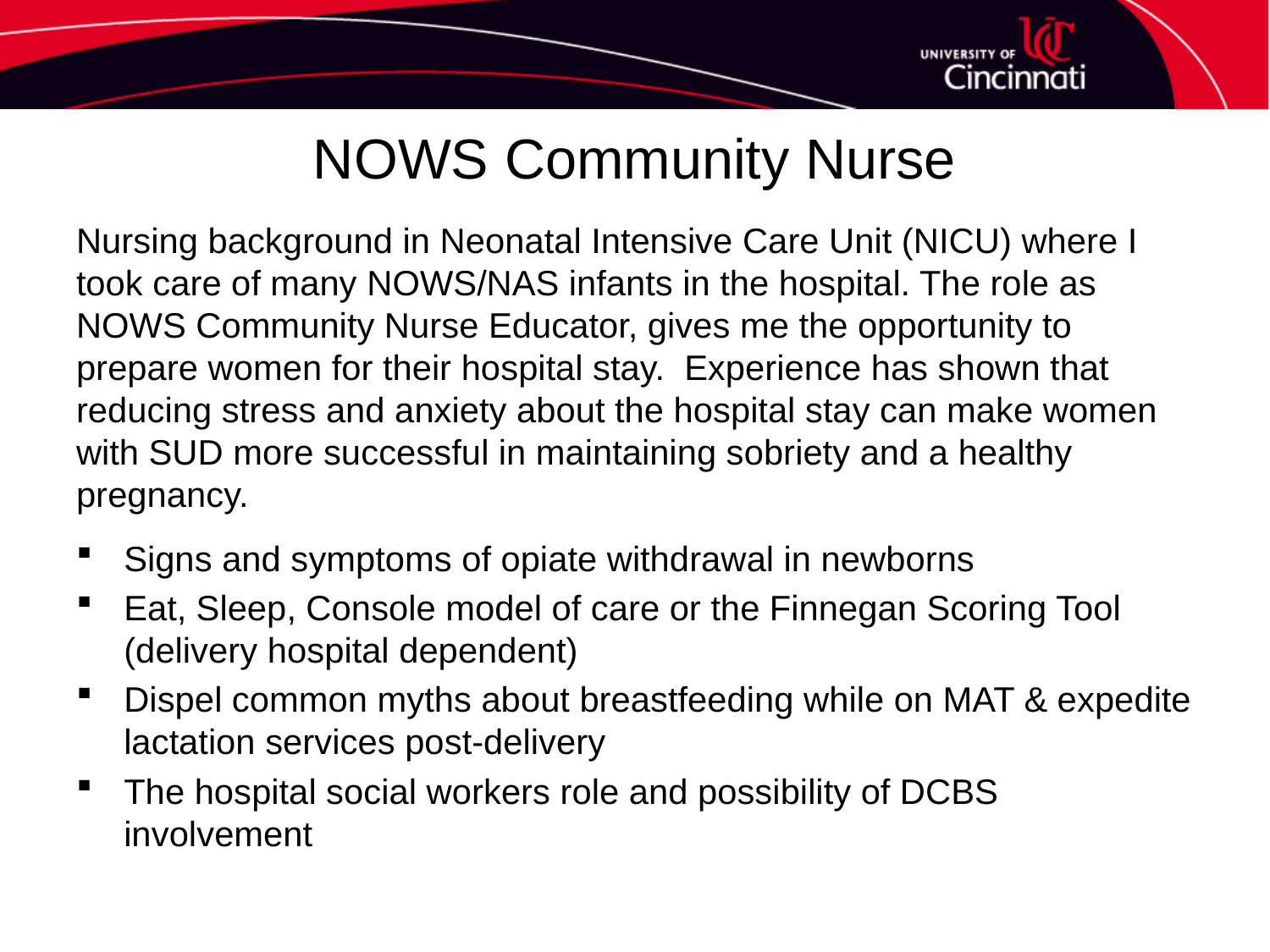

# NOWS Community Nurse
Nursing background in Neonatal Intensive Care Unit (NICU) where I took care of many NOWS/NAS infants in the hospital. The role as NOWS Community Nurse Educator, gives me the opportunity to prepare women for their hospital stay.  Experience has shown that reducing stress and anxiety about the hospital stay can make women with SUD more successful in maintaining sobriety and a healthy pregnancy.

Signs and symptoms of opiate withdrawal in newborns
Eat, Sleep, Console model of care or the Finnegan Scoring Tool (delivery hospital dependent)
Dispel common myths about breastfeeding while on MAT & expedite lactation services post-delivery
The hospital social workers role and possibility of DCBS involvement